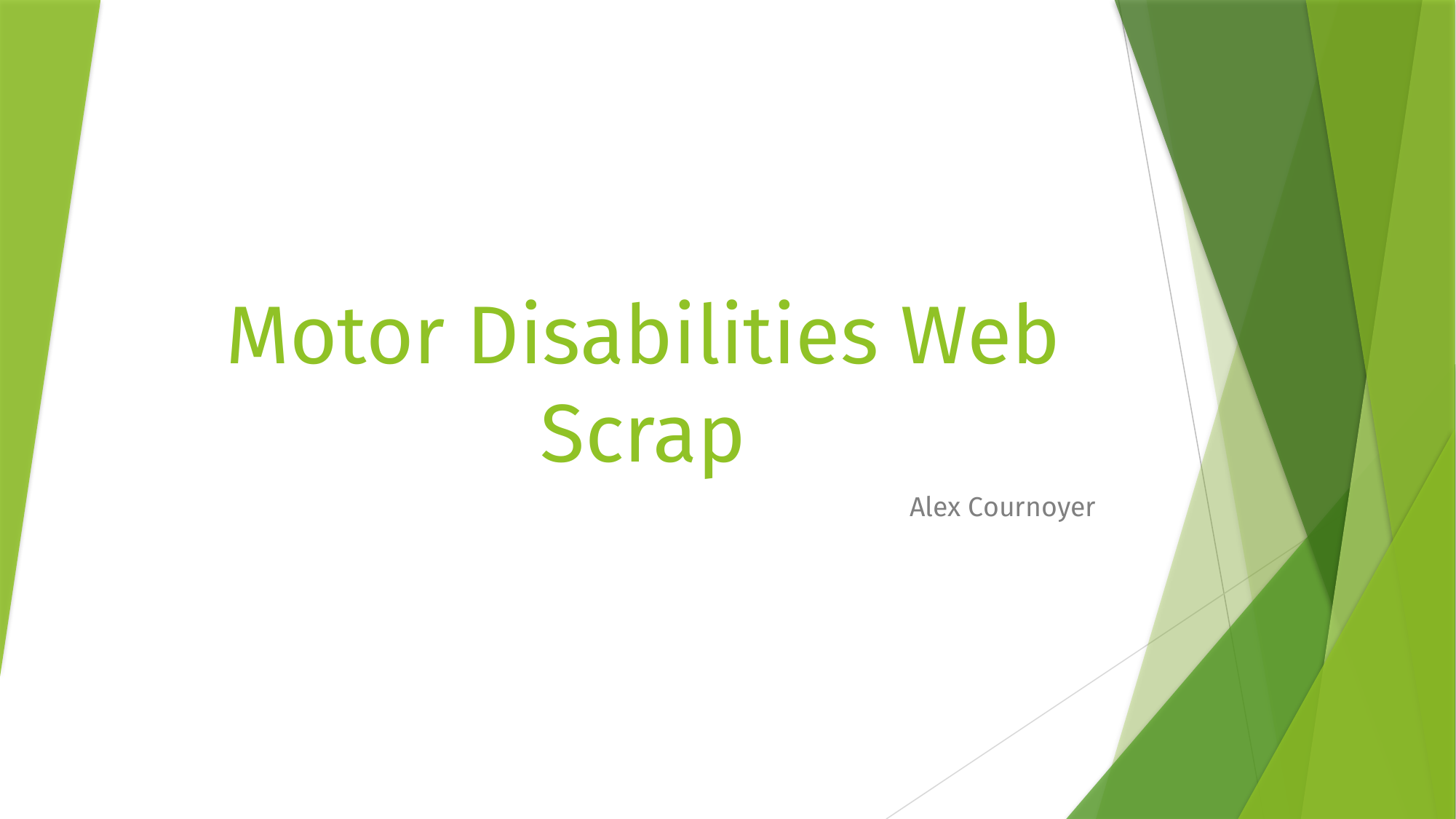

# Motor Disabilities Web Scrap
Alex Cournoyer